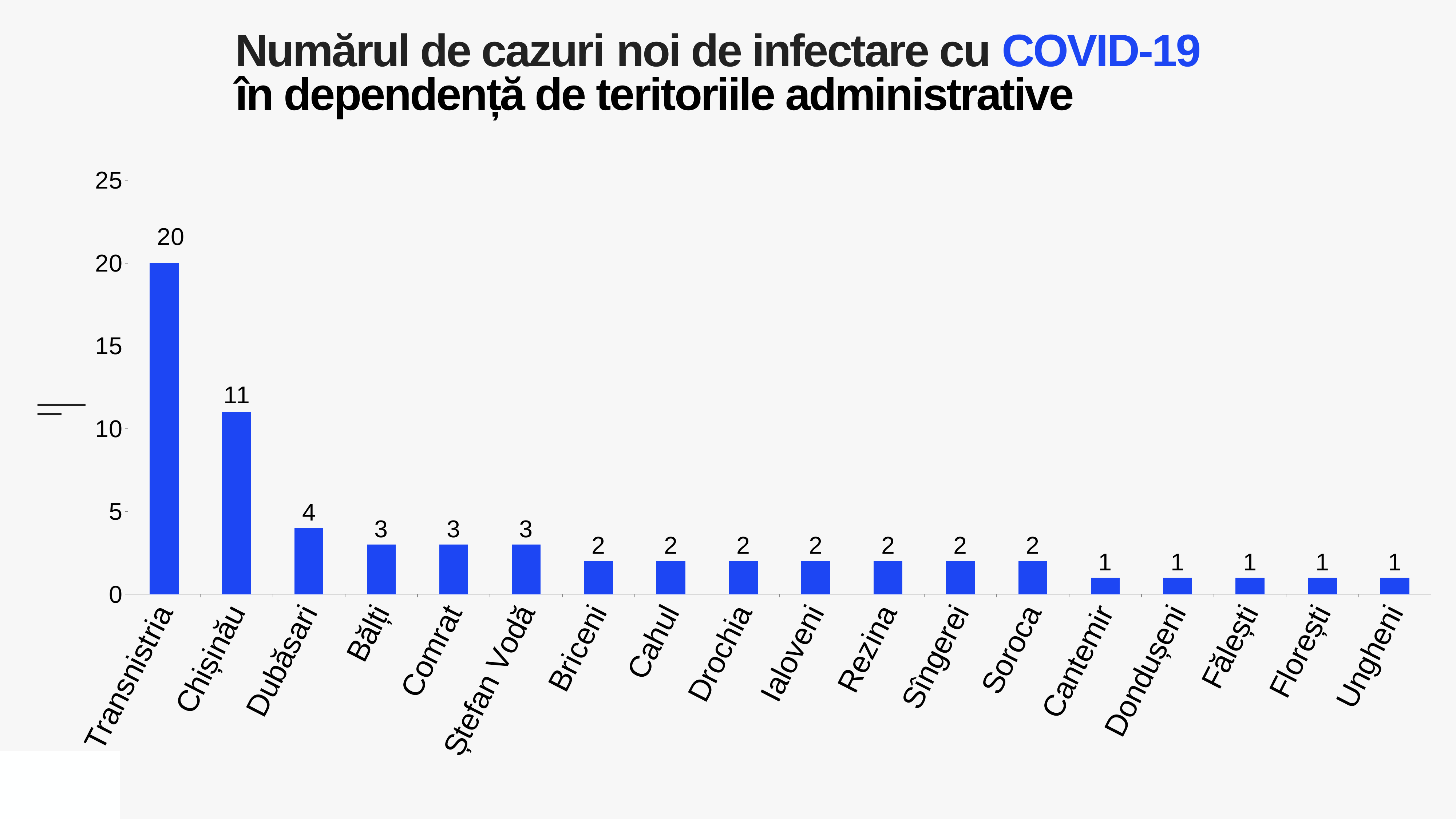

Numărul de cazuri noi de infectare cu COVID-19
în dependență de teritoriile administrative

### Chart

| Category | Cazuri |
|---|---|
| Transnistria | 20.0 |
| Chișinău | 11.0 |
| Dubăsari | 4.0 |
| Bălți | 3.0 |
| Comrat | 3.0 |
| Ștefan Vodă | 3.0 |
| Briceni | 2.0 |
| Cahul | 2.0 |
| Drochia | 2.0 |
| Ialoveni | 2.0 |
| Rezina | 2.0 |
| Sîngerei | 2.0 |
| Soroca | 2.0 |
| Cantemir | 1.0 |
| Dondușeni | 1.0 |
| Fălești | 1.0 |
| Florești | 1.0 |
| Ungheni | 1.0 |